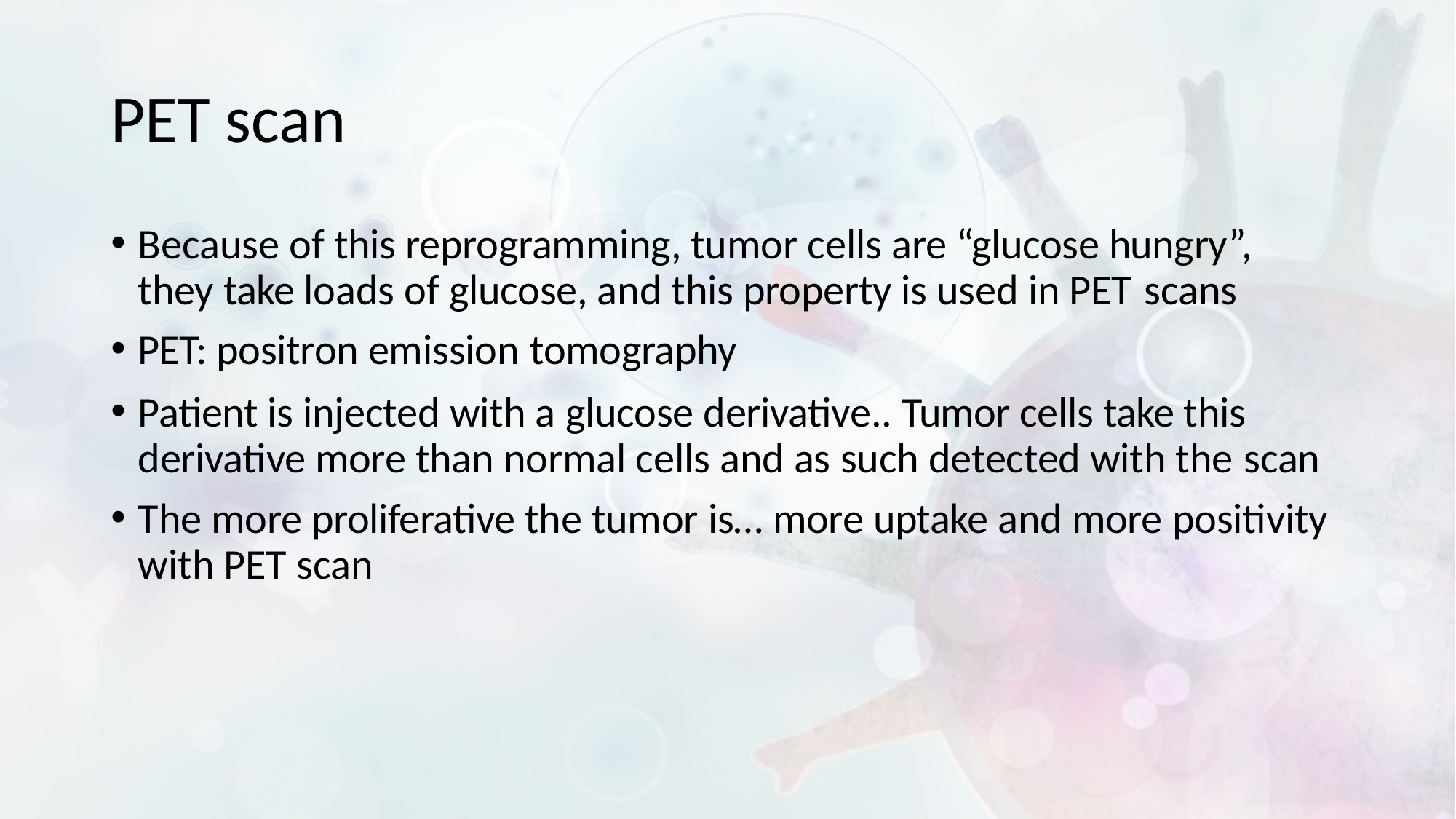

# PET scan
Because of this reprogramming, tumor cells are “glucose hungry”,  they take loads of glucose, and this property is used in PET scans
PET: positron emission tomography
Patient is injected with a glucose derivative.. Tumor cells take this  derivative more than normal cells and as such detected with the scan
The more proliferative the tumor is… more uptake and more positivity  with PET scan